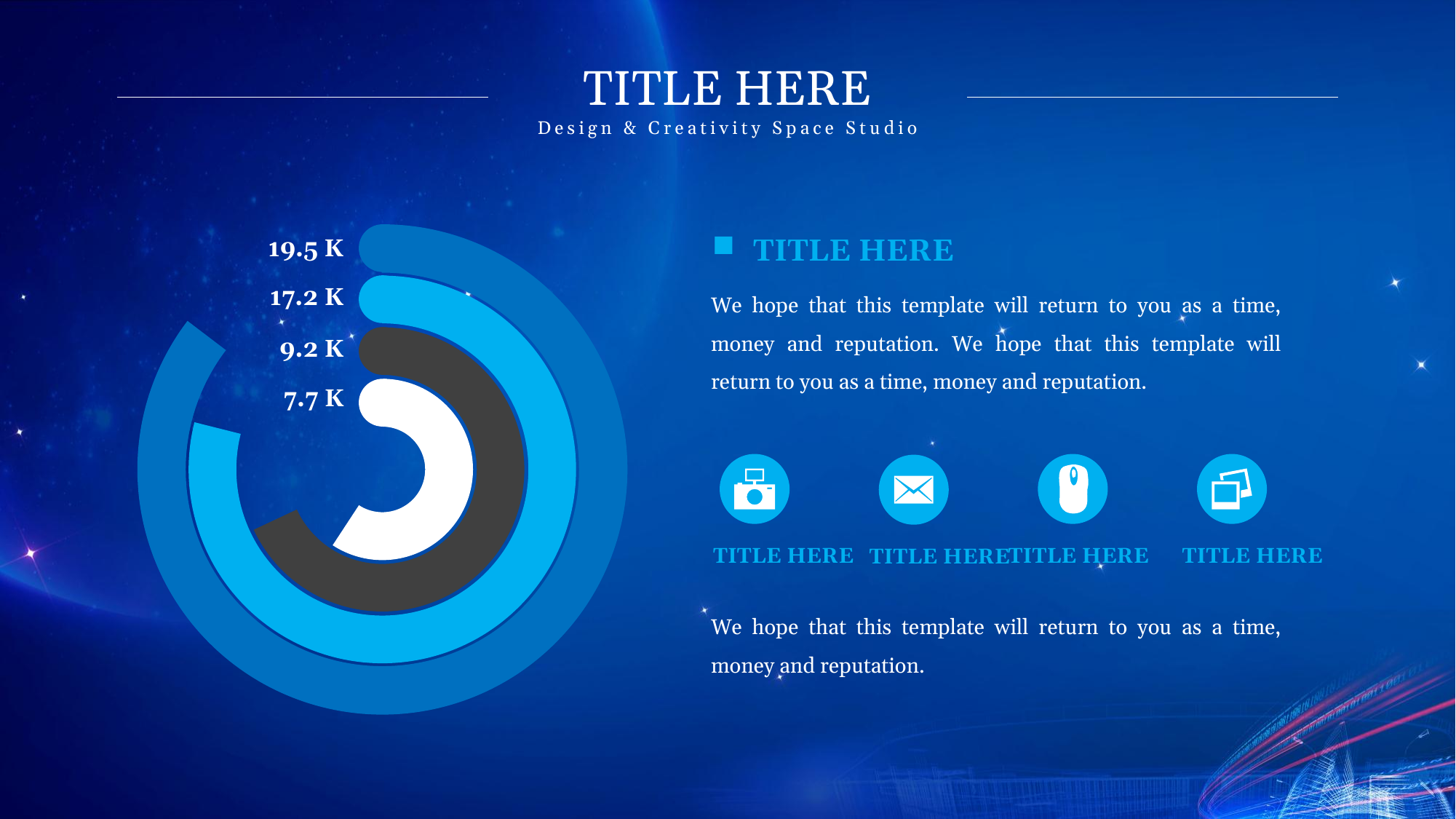

TITLE HERE
Design & Creativity Space Studio

TITLE HERE
19.5 K
We hope that this template will return to you as a time, money and reputation. We hope that this template will return to you as a time, money and reputation.

17.2 K

9.2 K
7.7 K

TITLE HERE
TITLE HERE
TITLE HERE
TITLE HERE
We hope that this template will return to you as a time, money and reputation.